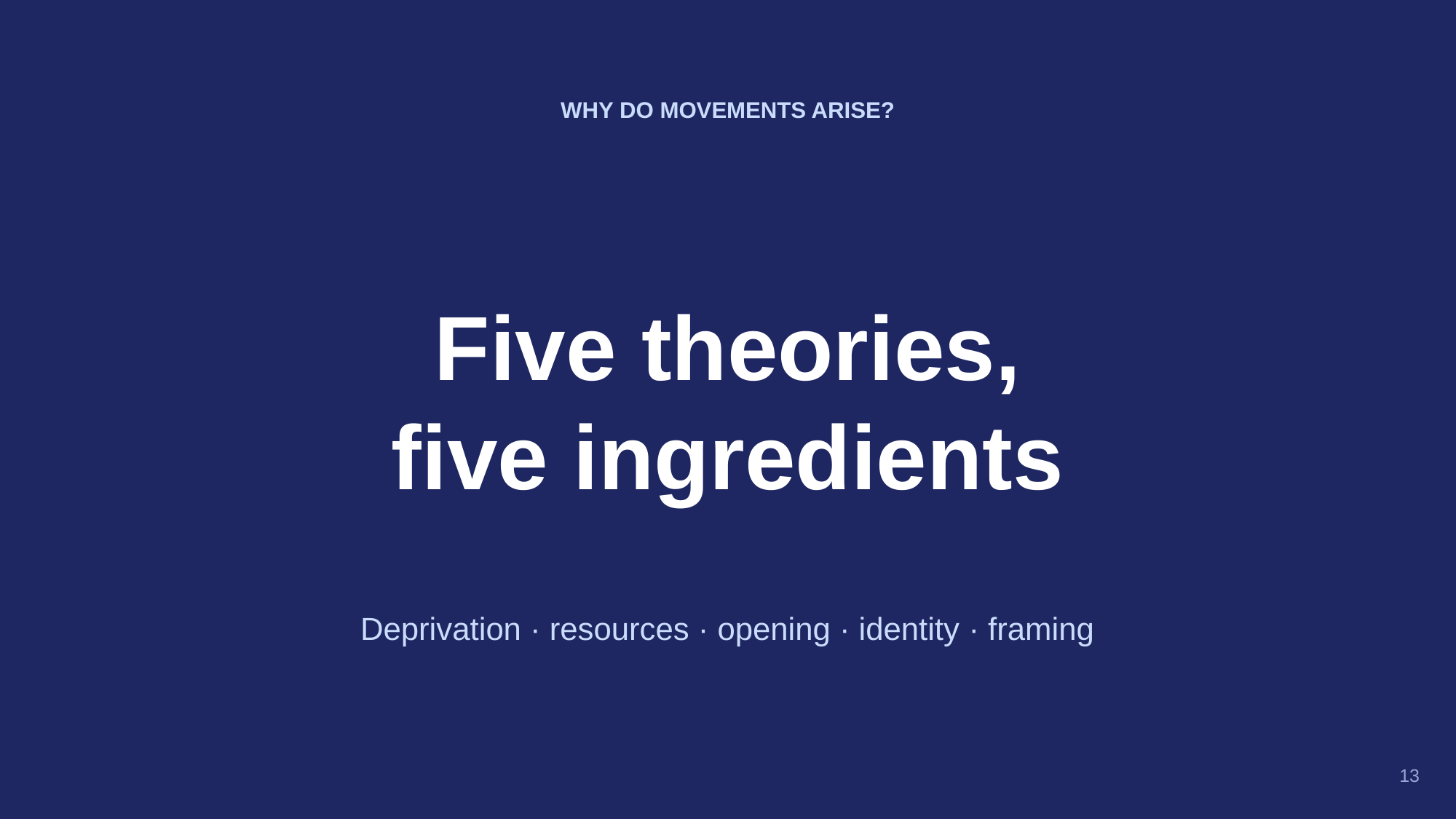

WHY DO MOVEMENTS ARISE?
Five theories,
five ingredients
Deprivation · resources · opening · identity · framing
13